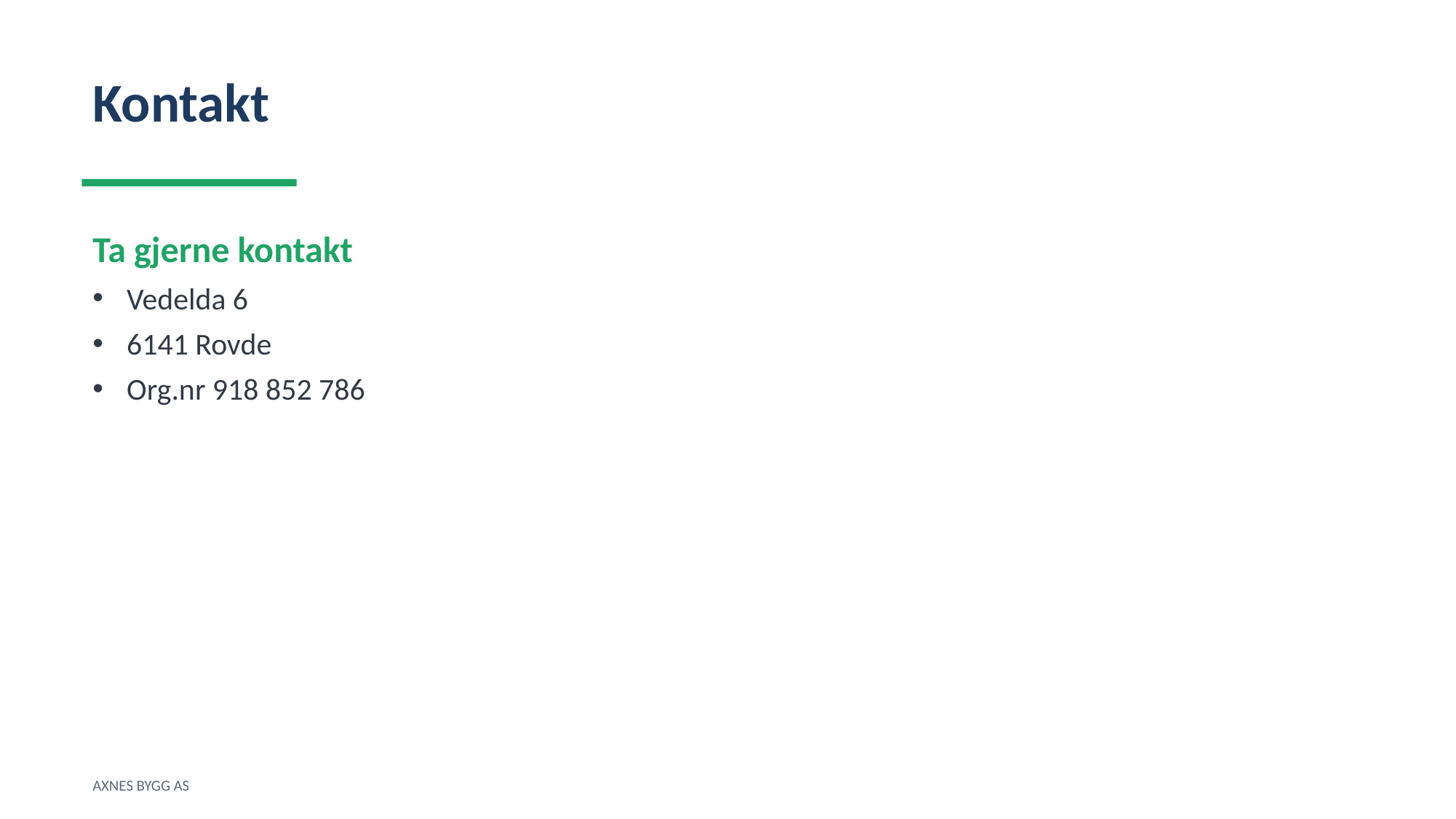

Kontakt

Ta gjerne kontakt
Vedelda 6
6141 Rovde
Org.nr 918 852 786
AXNES BYGG AS